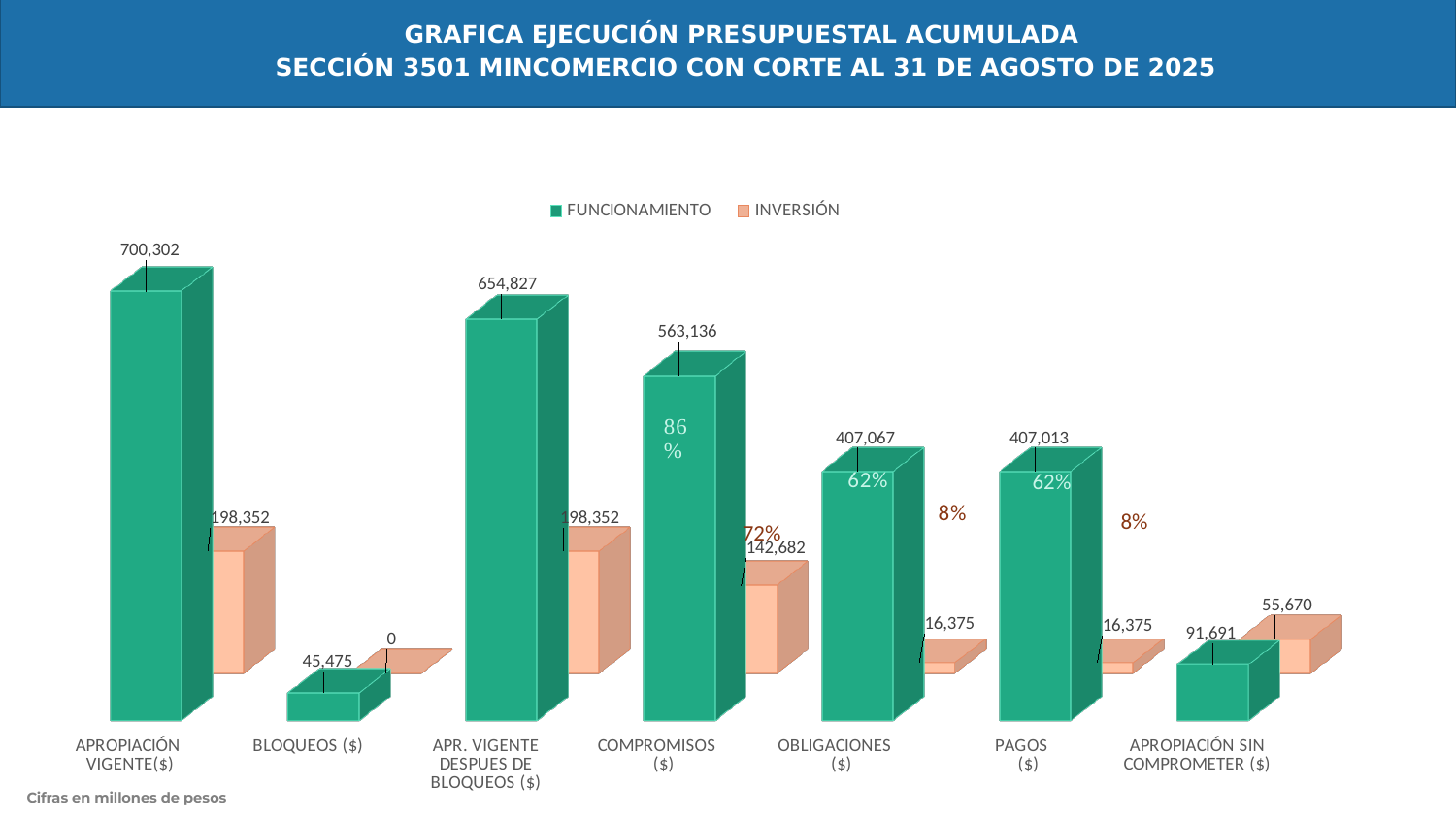

GRAFICA EJECUCIÓN PRESUPUESTAL ACUMULADA
SECCIÓN 3501 MINCOMERCIO CON CORTE AL 31 DE AGOSTO DE 2025

[unsupported chart]

79%
62%
8%
72%
Cifras en millones de pesos